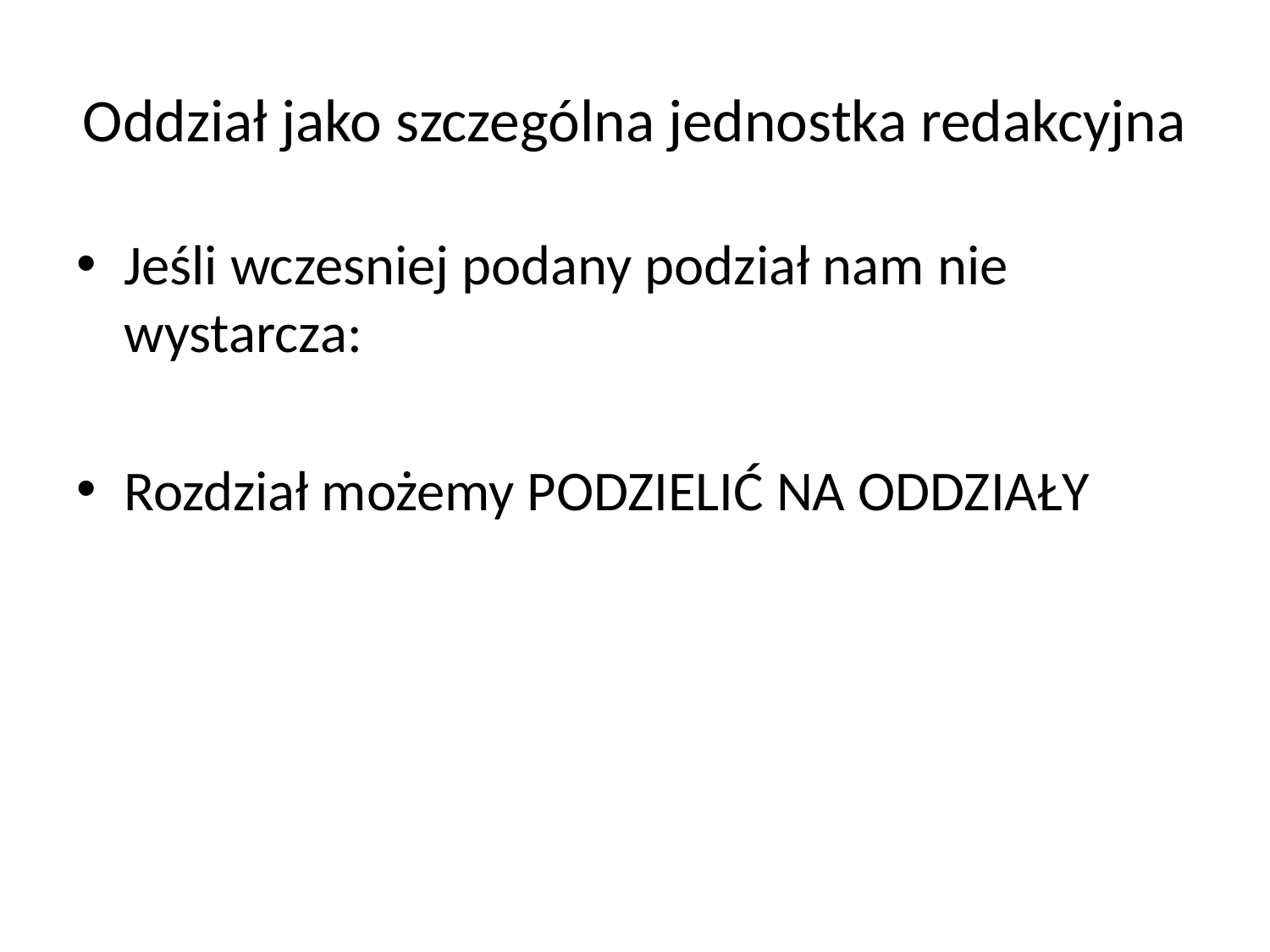

# Oddział jako szczególna jednostka redakcyjna
Jeśli wczesniej podany podział nam nie wystarcza:

Rozdział możemy PODZIELIĆ NA ODDZIAŁY